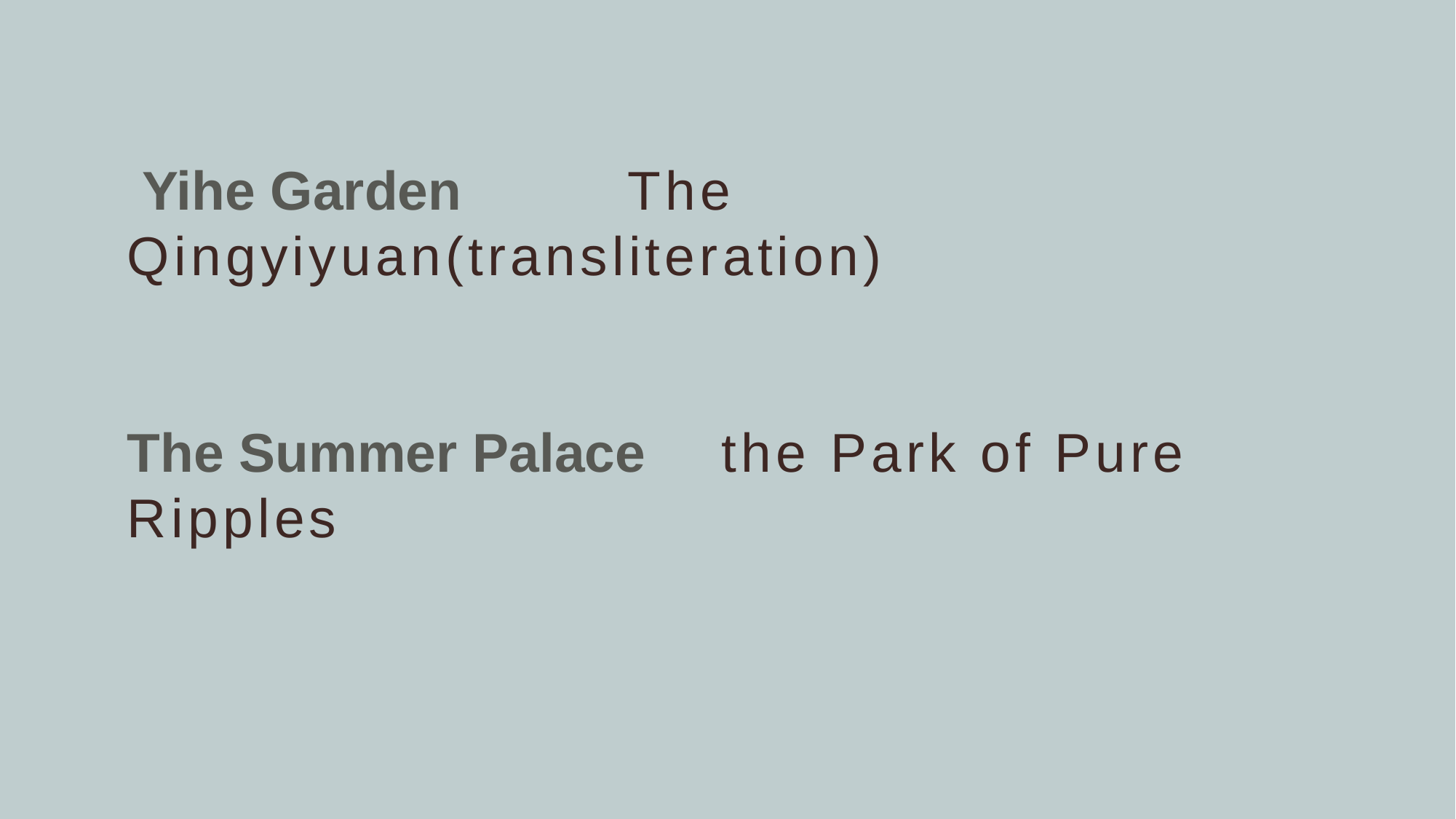

Yihe Garden           The  Qingyiyuan(transliteration)
The Summer Palace     the Park of Pure Ripples